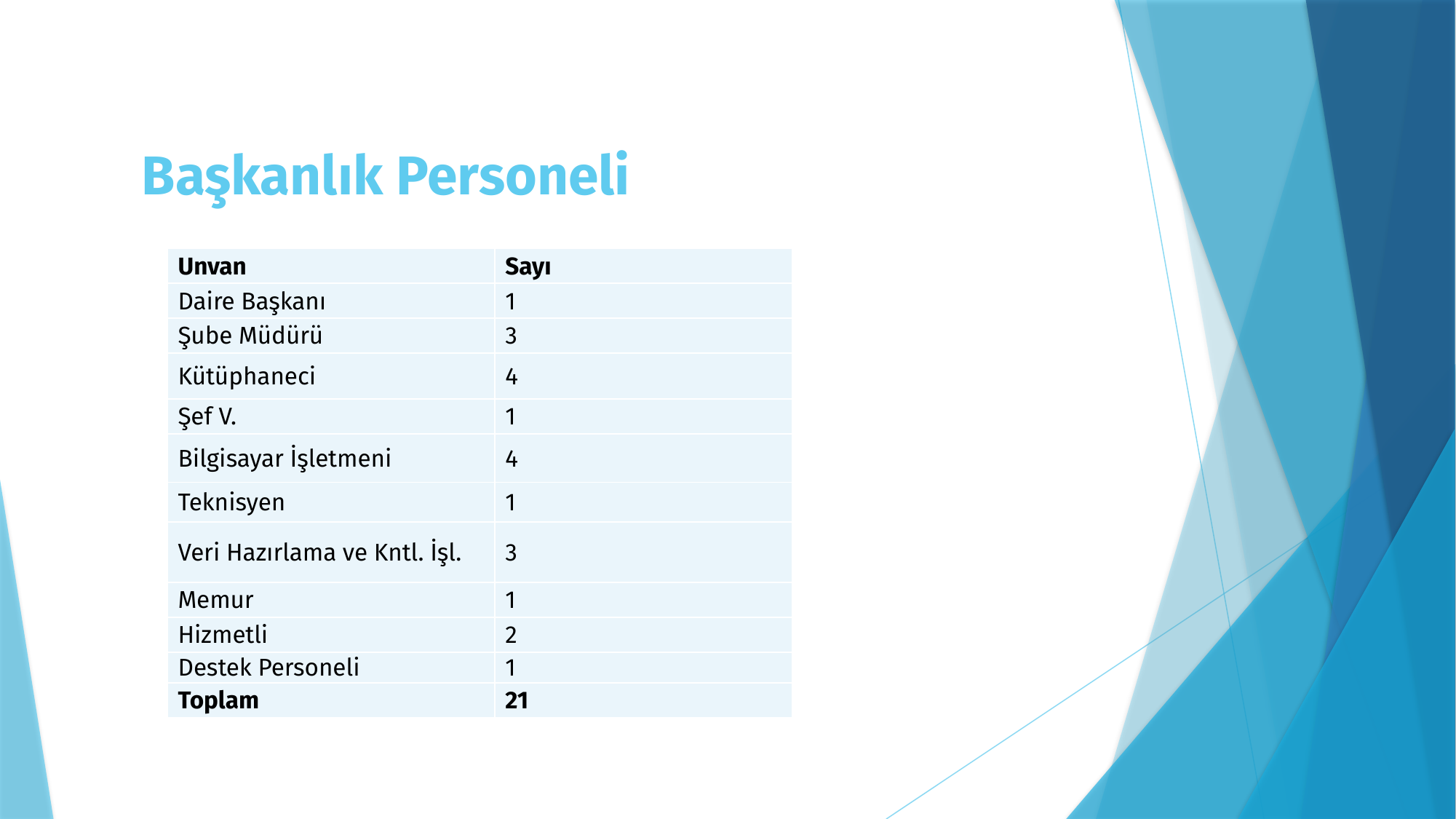

# Başkanlık Personeli
| Unvan | Sayı |
| --- | --- |
| Daire Başkanı | 1 |
| Şube Müdürü | 3 |
| Kütüphaneci | 4 |
| Şef V. | 1 |
| Bilgisayar İşletmeni | 4 |
| Teknisyen | 1 |
| Veri Hazırlama ve Kntl. İşl. | 3 |
| Memur | 1 |
| Hizmetli | 2 |
| Destek Personeli | 1 |
| Toplam | 21 |